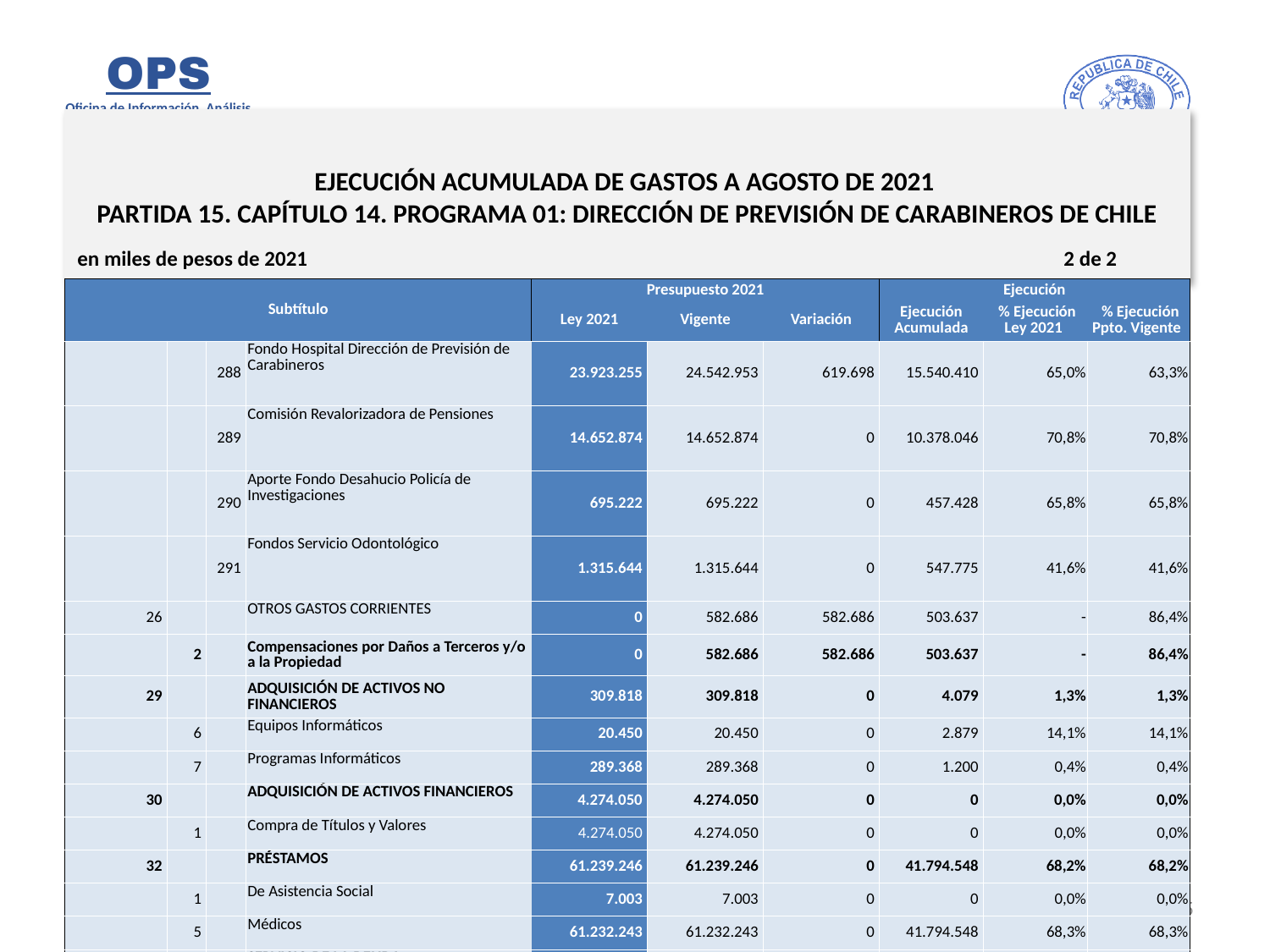

# EJECUCIÓN ACUMULADA DE GASTOS A AGOSTO DE 2021 PARTIDA 15. CAPÍTULO 14. PROGRAMA 01: DIRECCIÓN DE PREVISIÓN DE CARABINEROS DE CHILE
en miles de pesos de 2021                                                                                                                                                            2 de 2
| Subtítulo |  |  |  | Presupuesto 2021 |  |  | Ejecución |  |  |
| --- | --- | --- | --- | --- | --- | --- | --- | --- | --- |
|  |  |  |  | Ley 2021 | Vigente | Variación | Ejecución Acumulada | % Ejecución Ley 2021 | % Ejecución Ppto. Vigente |
|  |  | 288 | Fondo Hospital Dirección de Previsión de Carabineros | 23.923.255 | 24.542.953 | 619.698 | 15.540.410 | 65,0% | 63,3% |
|  |  | 289 | Comisión Revalorizadora de Pensiones | 14.652.874 | 14.652.874 | 0 | 10.378.046 | 70,8% | 70,8% |
|  |  | 290 | Aporte Fondo Desahucio Policía de Investigaciones | 695.222 | 695.222 | 0 | 457.428 | 65,8% | 65,8% |
|  |  | 291 | Fondos Servicio Odontológico | 1.315.644 | 1.315.644 | 0 | 547.775 | 41,6% | 41,6% |
| 26 |  |  | OTROS GASTOS CORRIENTES | 0 | 582.686 | 582.686 | 503.637 | - | 86,4% |
|  | 2 |  | Compensaciones por Daños a Terceros y/o a la Propiedad | 0 | 582.686 | 582.686 | 503.637 | - | 86,4% |
| 29 |  |  | ADQUISICIÓN DE ACTIVOS NO FINANCIEROS | 309.818 | 309.818 | 0 | 4.079 | 1,3% | 1,3% |
|  | 6 |  | Equipos Informáticos | 20.450 | 20.450 | 0 | 2.879 | 14,1% | 14,1% |
|  | 7 |  | Programas Informáticos | 289.368 | 289.368 | 0 | 1.200 | 0,4% | 0,4% |
| 30 |  |  | ADQUISICIÓN DE ACTIVOS FINANCIEROS | 4.274.050 | 4.274.050 | 0 | 0 | 0,0% | 0,0% |
|  | 1 |  | Compra de Títulos y Valores | 4.274.050 | 4.274.050 | 0 | 0 | 0,0% | 0,0% |
| 32 |  |  | PRÉSTAMOS | 61.239.246 | 61.239.246 | 0 | 41.794.548 | 68,2% | 68,2% |
|  | 1 |  | De Asistencia Social | 7.003 | 7.003 | 0 | 0 | 0,0% | 0,0% |
|  | 5 |  | Médicos | 61.232.243 | 61.232.243 | 0 | 41.794.548 | 68,3% | 68,3% |
| 34 |  |  | SERVICIO DE LA DEUDA | 92.025 | 2.409.713 | 2.317.688 | 1.291.954 | 1403,9% | 53,6% |
|  | 7 |  | Deuda Flotante | 92.025 | 2.409.713 | 2.317.688 | 1.291.954 | 1403,9% | 53,6% |
| 35 |  |  | SALDO FINAL DE CAJA | 50.000 | 50.000 | 0 | 0 | 0,0% | 0,0% |
25